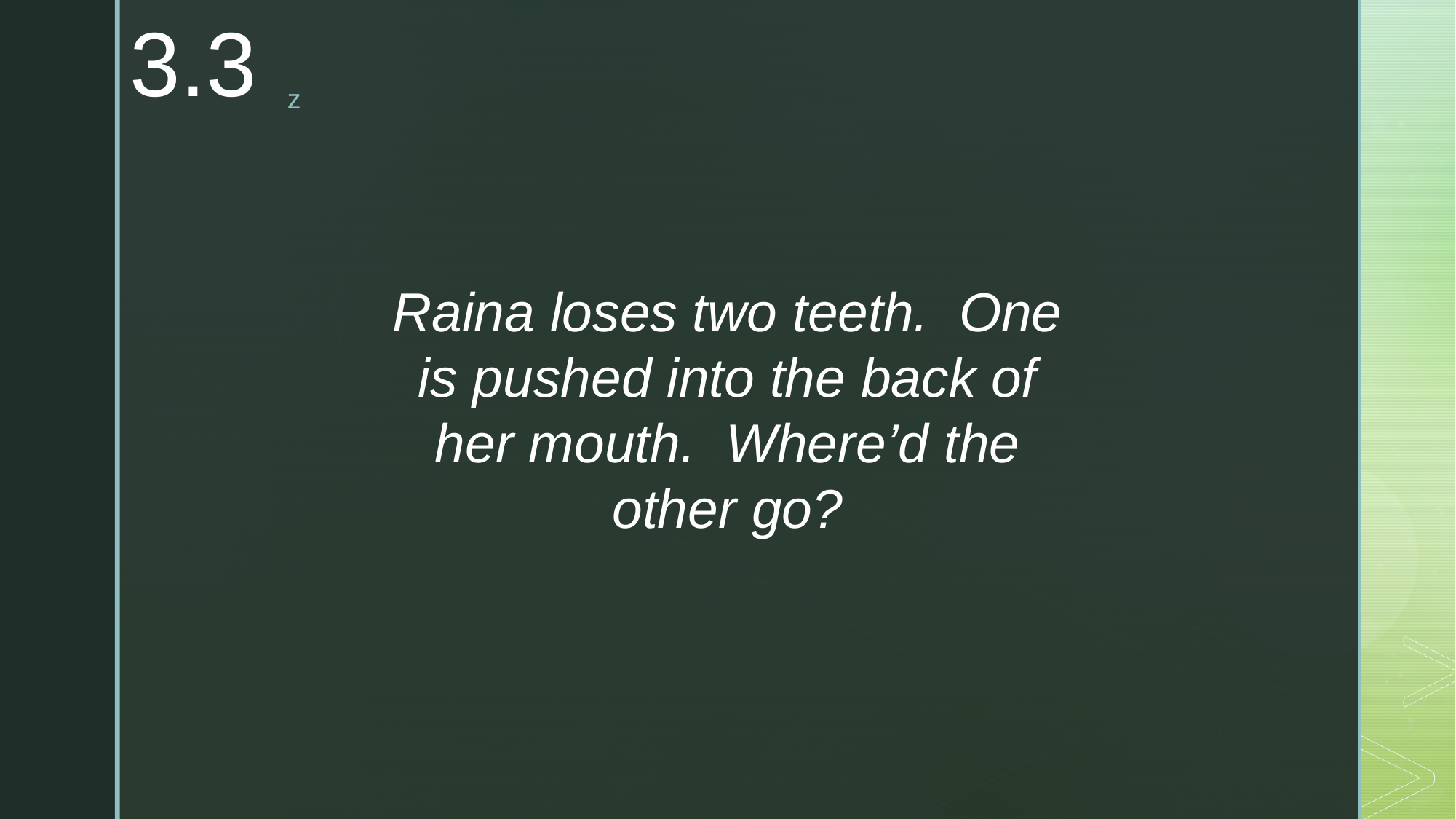

3.3
Raina loses two teeth.  One is pushed into the back of her mouth.  Where’d the other go?